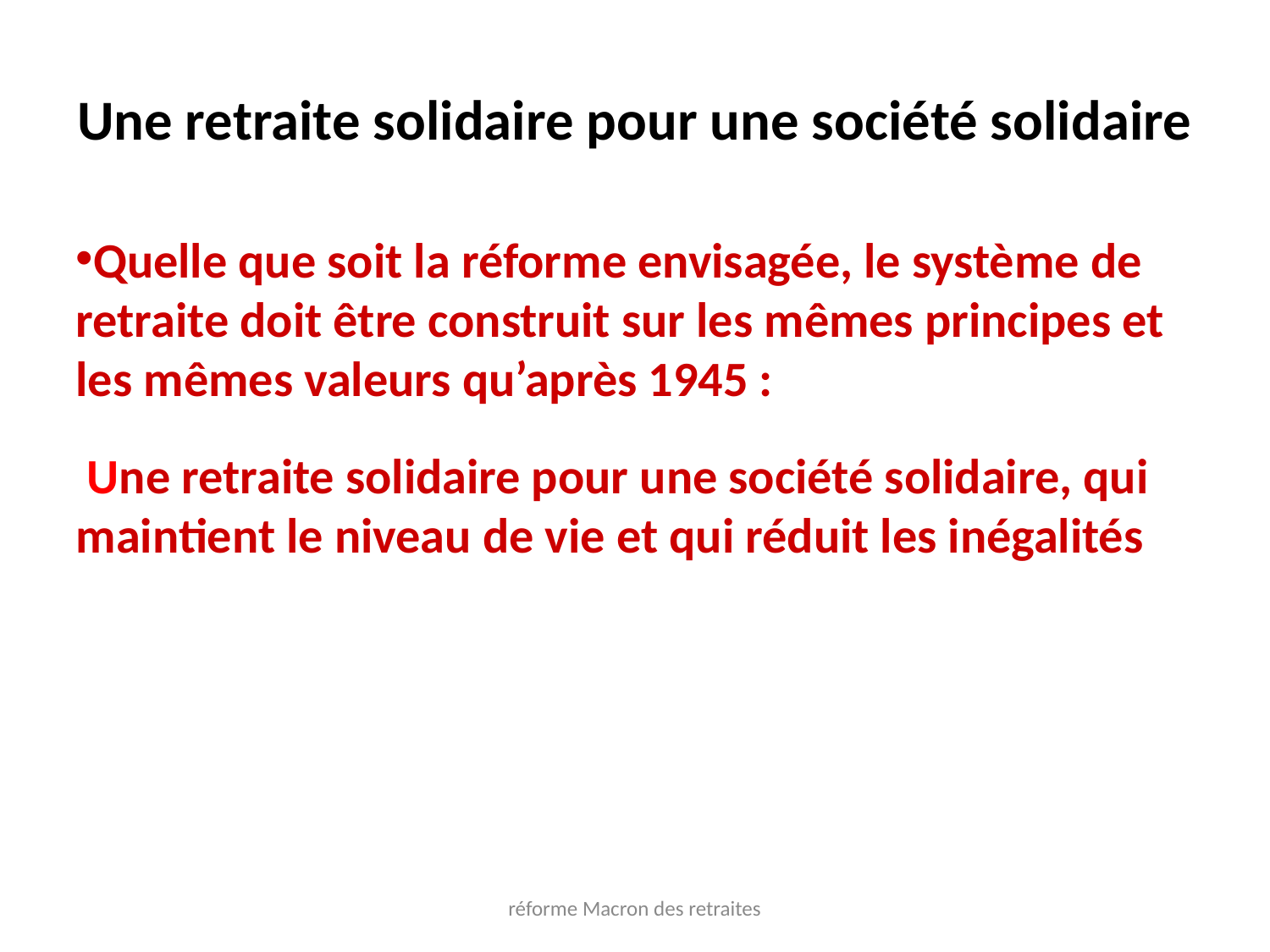

Une retraite solidaire pour une société solidaire
Quelle que soit la réforme envisagée, le système de retraite doit être construit sur les mêmes principes et les mêmes valeurs qu’après 1945 :

 Une retraite solidaire pour une société solidaire, qui maintient le niveau de vie et qui réduit les inégalités

réforme Macron des retraites